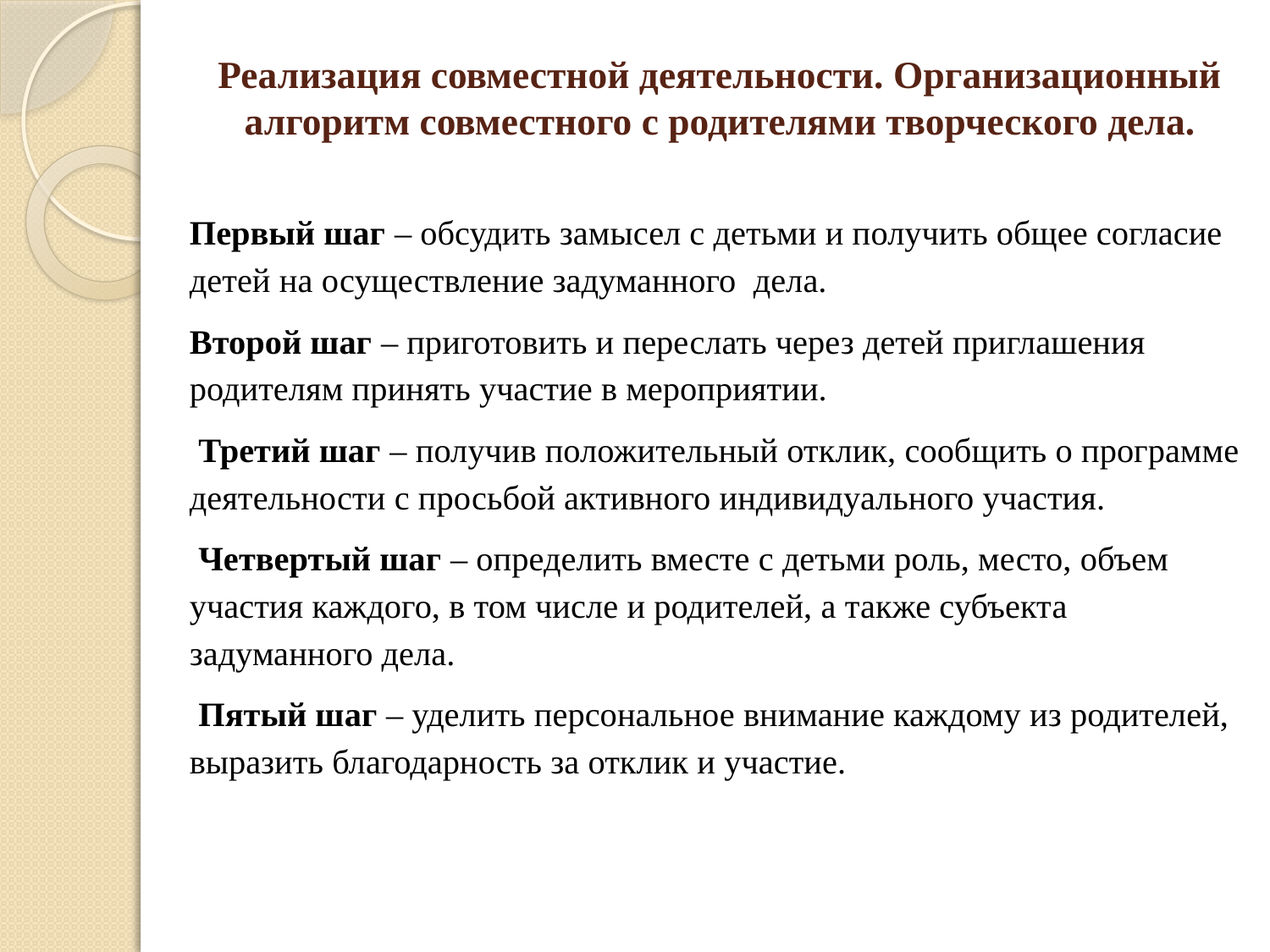

# Реализация совместной деятельности. Организационный алгоритм совместного с родителями творческого дела.

Первый шаг – обсудить замысел с детьми и получить общее согласие детей на осуществление задуманного  дела.
Второй шаг – приготовить и переслать через детей приглашения родителям принять участие в мероприятии.
 Третий шаг – получив положительный отклик, сообщить о программе деятельности с просьбой активного индивидуального участия.
 Четвертый шаг – определить вместе с детьми роль, место, объем участия каждого, в том числе и родителей, а также субъекта задуманного дела.
 Пятый шаг – уделить персональное внимание каждому из родителей, выразить благодарность за отклик и участие.